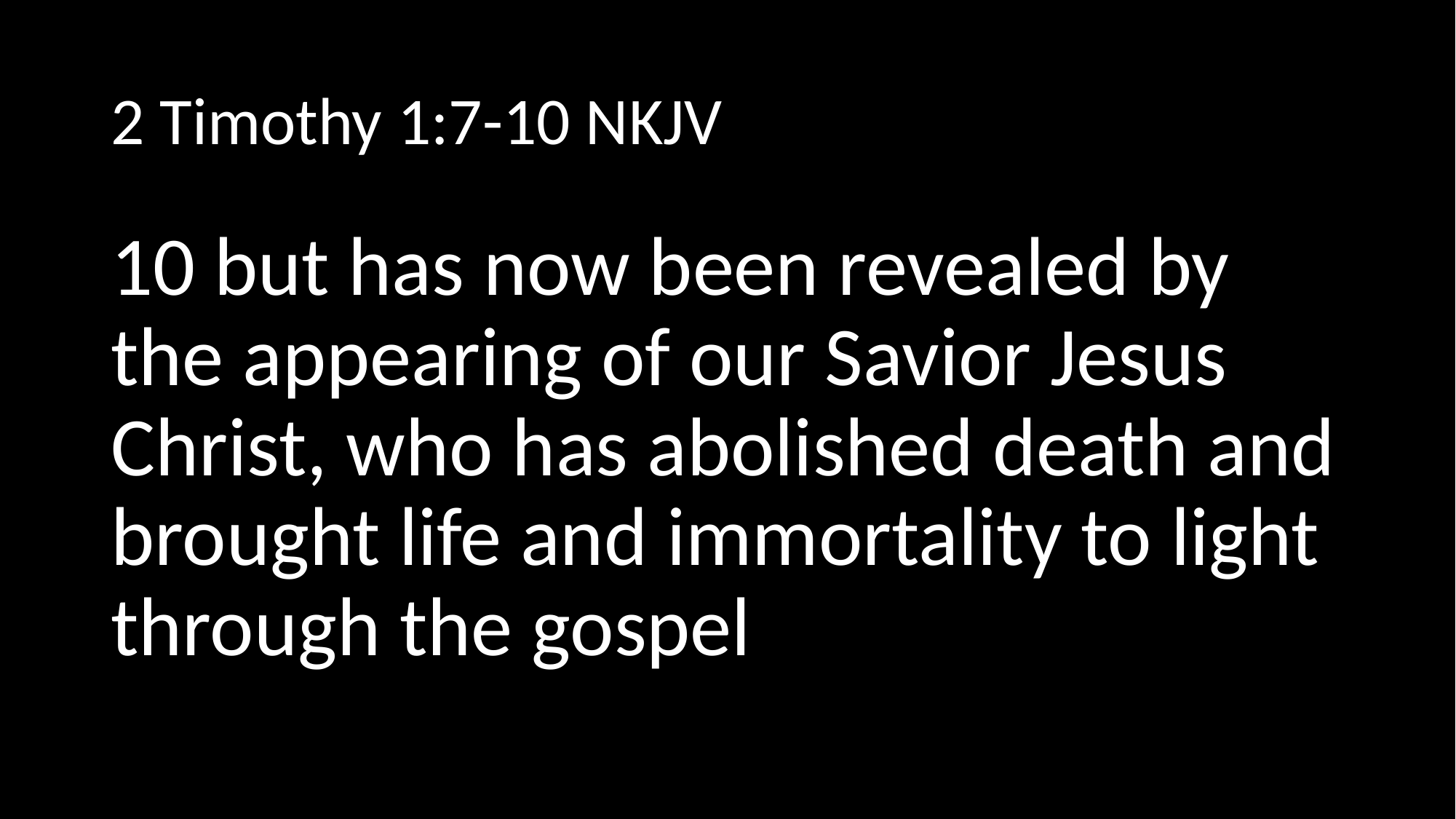

# 2 Timothy 1:7-10 NKJV
10 but has now been revealed by the appearing of our Savior Jesus Christ, who has abolished death and brought life and immortality to light through the gospel